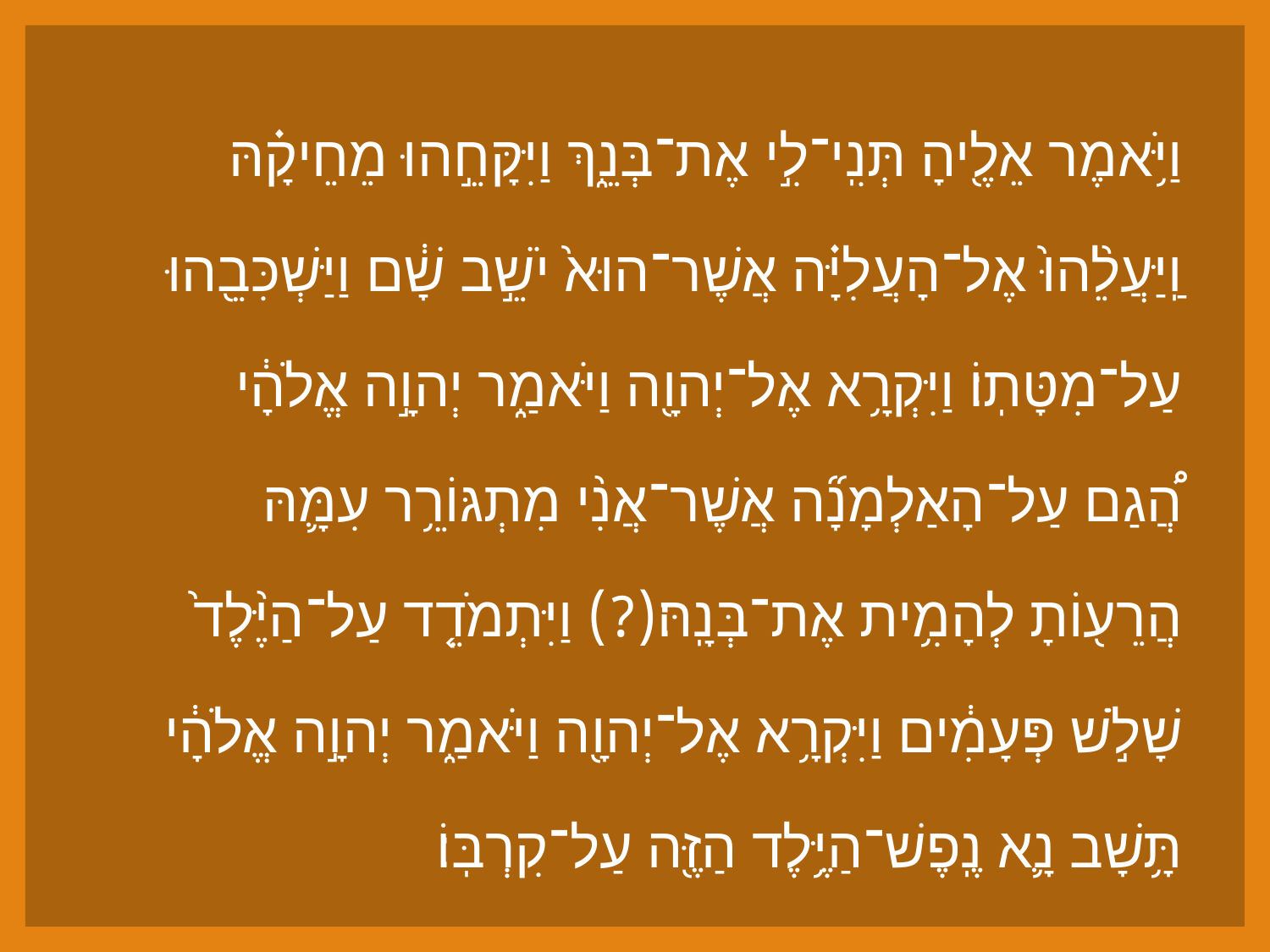

וַיֹּ֥אמֶר אֵלֶ֖יהָ תְּנִֽי־לִ֣י אֶת־בְּנֵ֑ךְ וַיִּקָּחֵ֣הוּ מֵחֵיקָ֗הּ וַֽיַּעֲלֵ֨הוּ֙ אֶל־הָעֲלִיָּ֗ה אֲשֶׁר־הוּא֙ יֹשֵׁ֣ב שָׁ֔ם וַיַּשְׁכִּבֵ֖הוּ עַל־מִטָּתֽוֹ׃ וַיִּקְרָ֥א אֶל־יְהוָ֖ה וַיֹּאמַ֑ר יְהוָ֣ה אֱלֹהָ֔י הֲ֠גַם עַל־הָאַלְמָנָ֞ה אֲשֶׁר־אֲנִ֨י מִתְגּוֹרֵ֥ר עִמָּ֛הּ הֲרֵע֖וֹתָ לְהָמִ֥ית אֶת־בְּנָֽהּ׃(?) וַיִּתְמֹדֵ֤ד עַל־הַיֶּ֨לֶד֙ שָׁלֹ֣שׁ פְּעָמִ֔ים וַיִּקְרָ֥א אֶל־יְהוָ֖ה וַיֹּאמַ֑ר יְהוָ֣ה אֱלֹהָ֔י תָּ֥שָׁב נָ֛א נֶֽפֶשׁ־הַיֶּ֥לֶד הַזֶּ֖ה עַל־קִרְבּֽוֹ׃